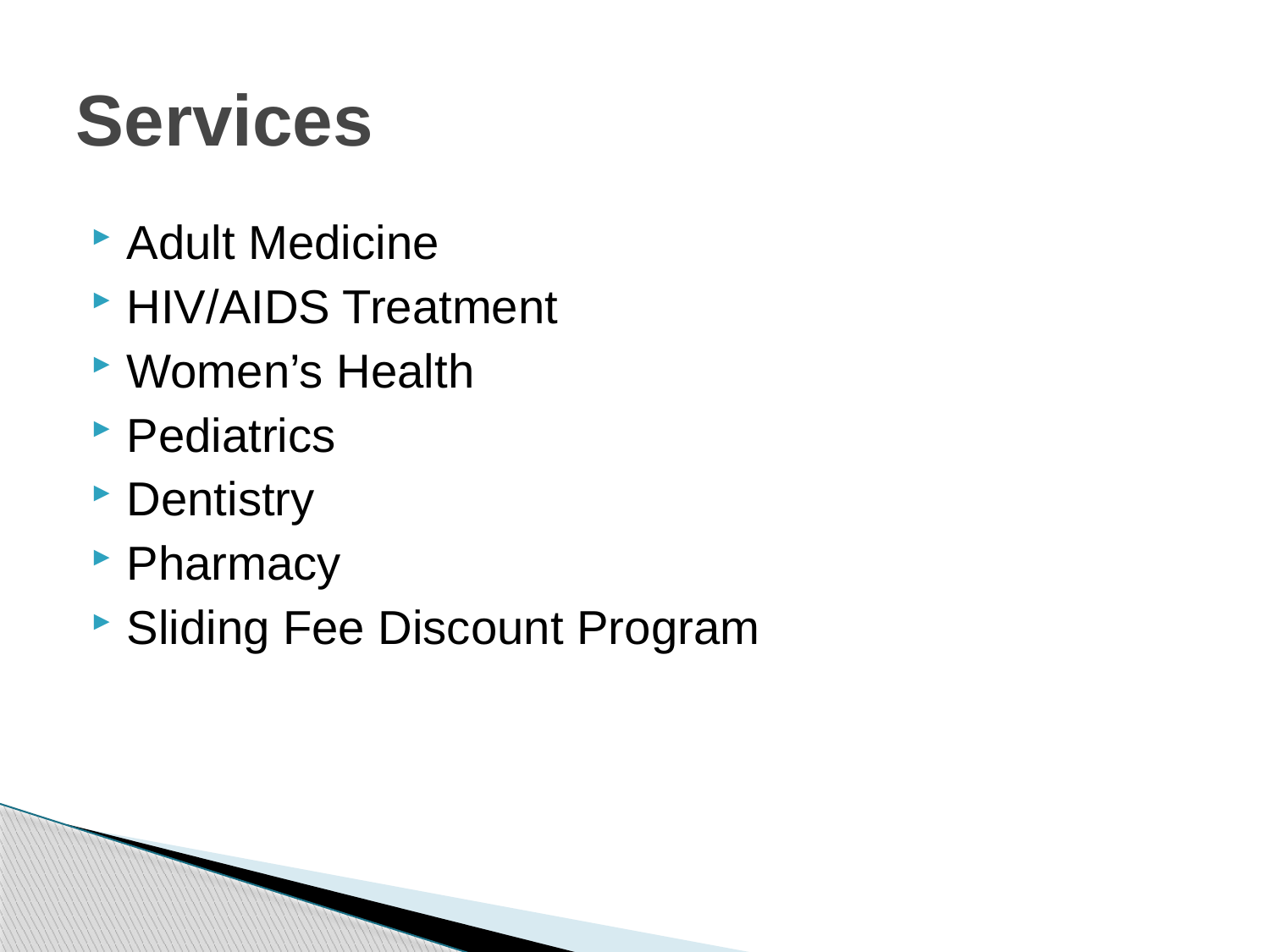

# Services
Adult Medicine
HIV/AIDS Treatment
Women’s Health
Pediatrics
Dentistry
Pharmacy
Sliding Fee Discount Program